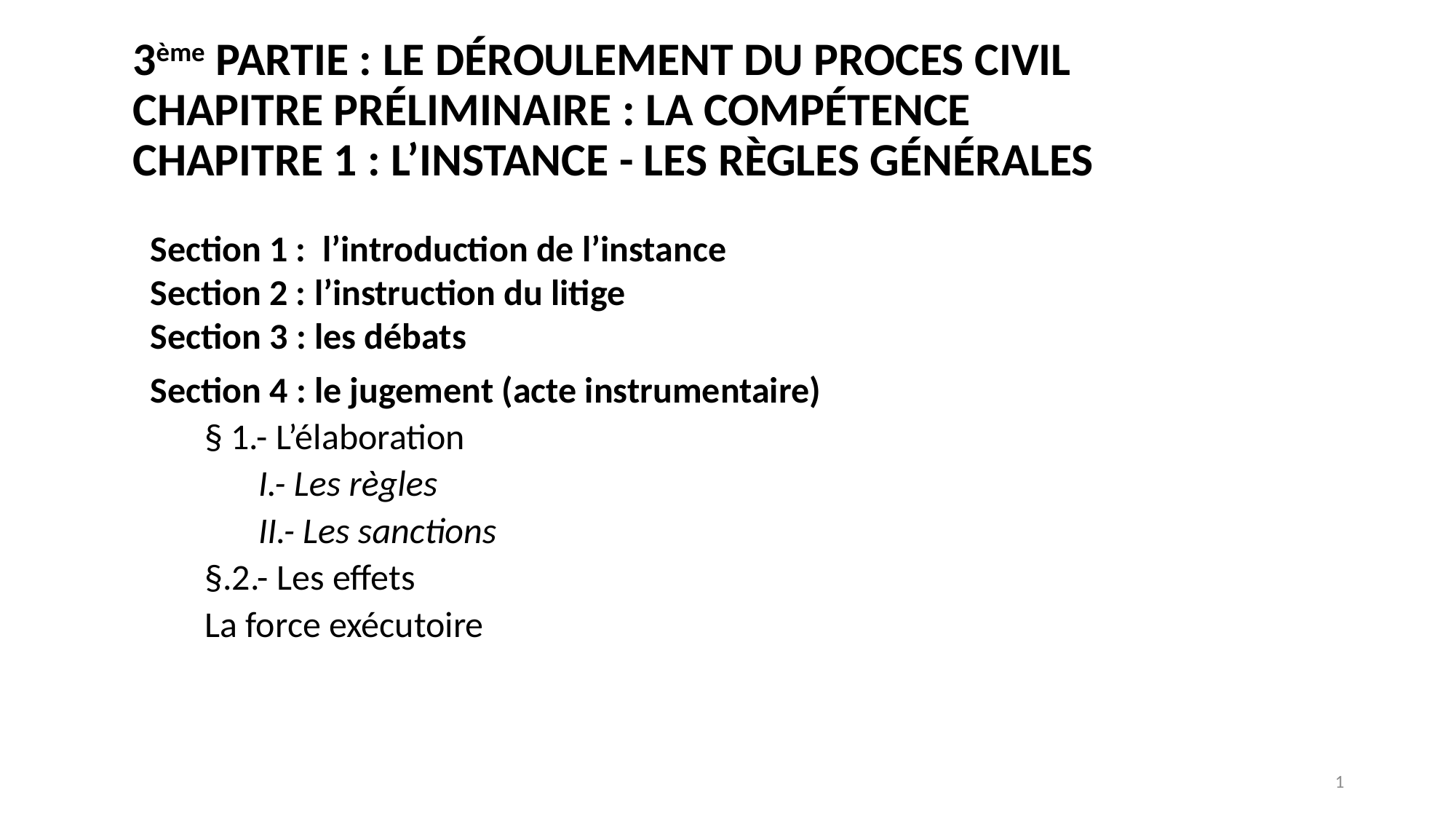

# 3ème PARTIE : LE DÉROULEMENT DU PROCES CIVIL CHAPITRE PRÉLIMINAIRE : LA COMPÉTENCE CHAPITRE 1 : L’INSTANCE - LES RÈGLES GÉNÉRALES
Section 1 :  l’introduction de l’instance
Section 2 : l’instruction du litige
Section 3 : les débats
Section 4 : le jugement (acte instrumentaire)
§ 1.- L’élaboration
I.- Les règles
II.- Les sanctions
§.2.- Les effets
La force exécutoire

1